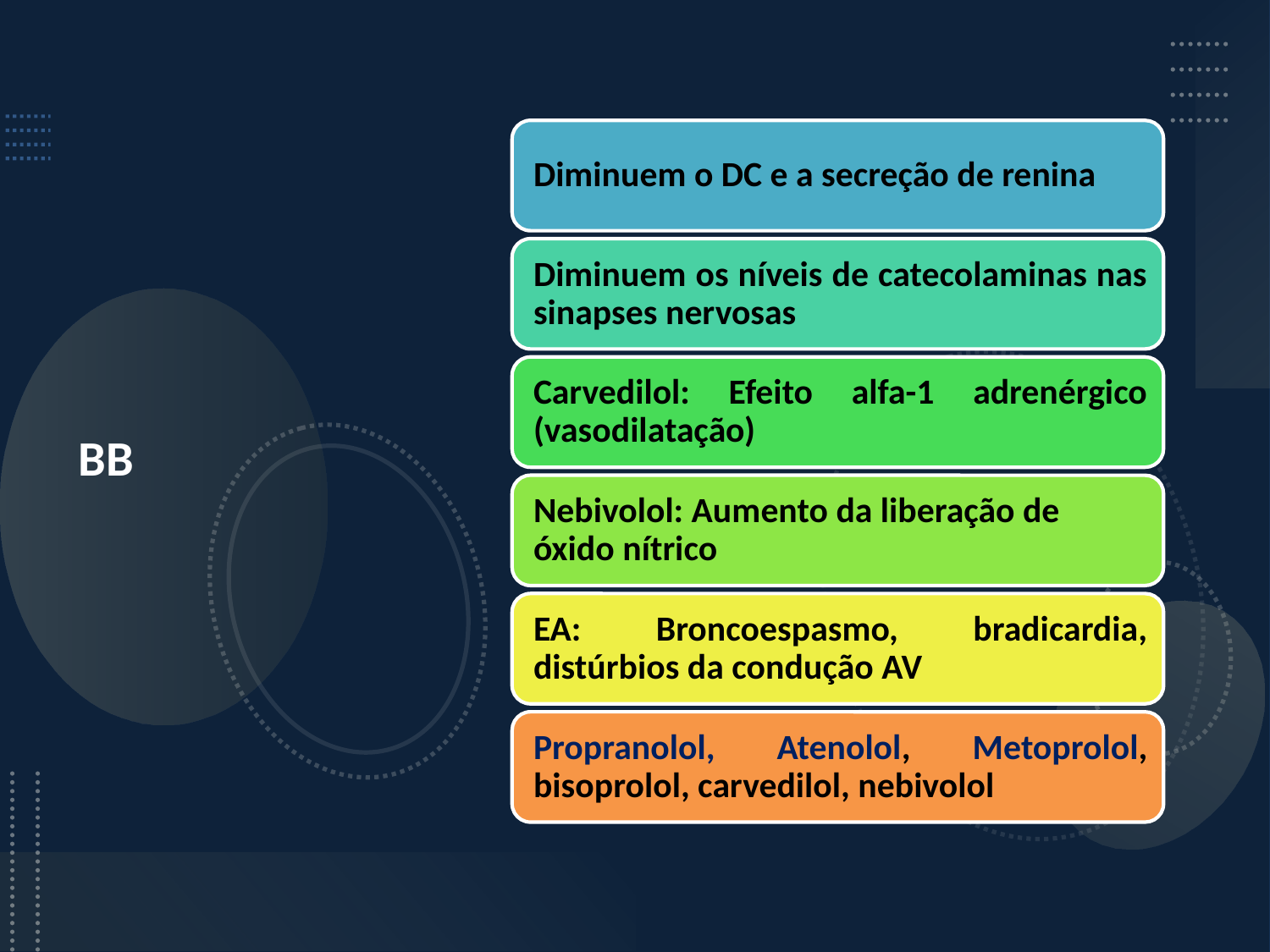

BB
Diminuem o DC e a secreção de renina
Diminuem os níveis de catecolaminas nas sinapses nervosas
Carvedilol: Efeito alfa-1 adrenérgico (vasodilatação)
Nebivolol: Aumento da liberação de óxido nítrico
EA: Broncoespasmo, bradicardia, distúrbios da condução AV
Propranolol, Atenolol, Metoprolol, bisoprolol, carvedilol, nebivolol